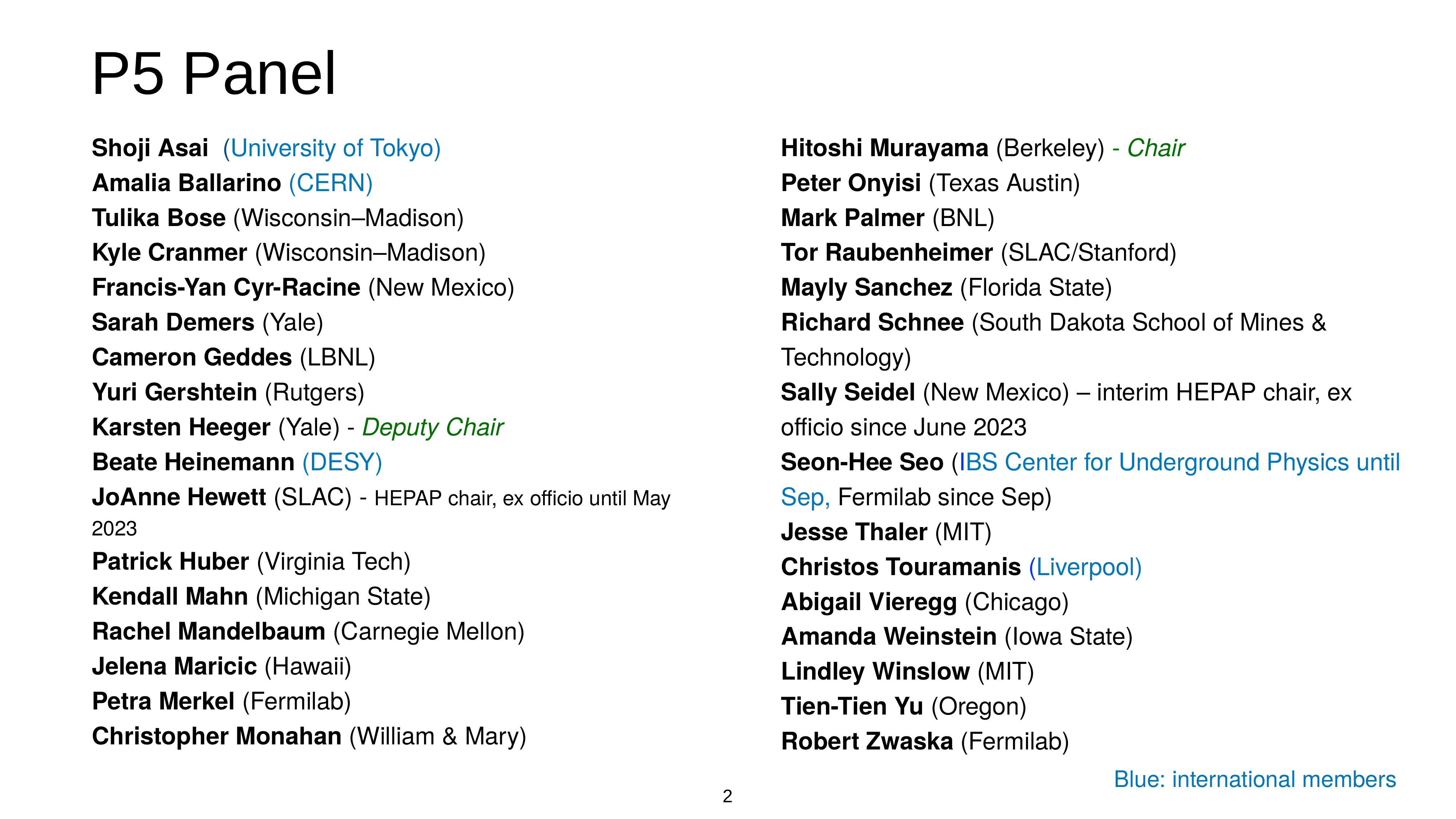

P5 Panel
# P5 Panel
Shoji Asai  (University of Tokyo)
Amalia Ballarino (CERN)
Tulika Bose (Wisconsin–Madison)
Kyle Cranmer (Wisconsin–Madison)
Francis-Yan Cyr-Racine (New Mexico)
Sarah Demers (Yale)
Cameron Geddes (LBNL)
Yuri Gershtein (Rutgers)
Karsten Heeger (Yale) - Deputy Chair
Beate Heinemann (DESY)
JoAnne Hewett (SLAC) - HEPAP chair, ex officio until May 2023
Patrick Huber (Virginia Tech)
Kendall Mahn (Michigan State)
Rachel Mandelbaum (Carnegie Mellon)
Jelena Maricic (Hawaii)
Petra Merkel (Fermilab)
Christopher Monahan (William & Mary)
Hitoshi Murayama (Berkeley) - Chair
Peter Onyisi (Texas Austin)
Mark Palmer (BNL)
Tor Raubenheimer (SLAC/Stanford)
Mayly Sanchez (Florida State)
Richard Schnee (South Dakota School of Mines & Technology)
Sally Seidel (New Mexico) – interim HEPAP chair, ex officio since June 2023
Seon-Hee Seo (IBS Center for Underground Physics until Sep, Fermilab since Sep)
Jesse Thaler (MIT)
Christos Touramanis (Liverpool)
Abigail Vieregg (Chicago)
Amanda Weinstein (Iowa State)
Lindley Winslow (MIT)
Tien-Tien Yu (Oregon)
Robert Zwaska (Fermilab)
Blue: international members
2